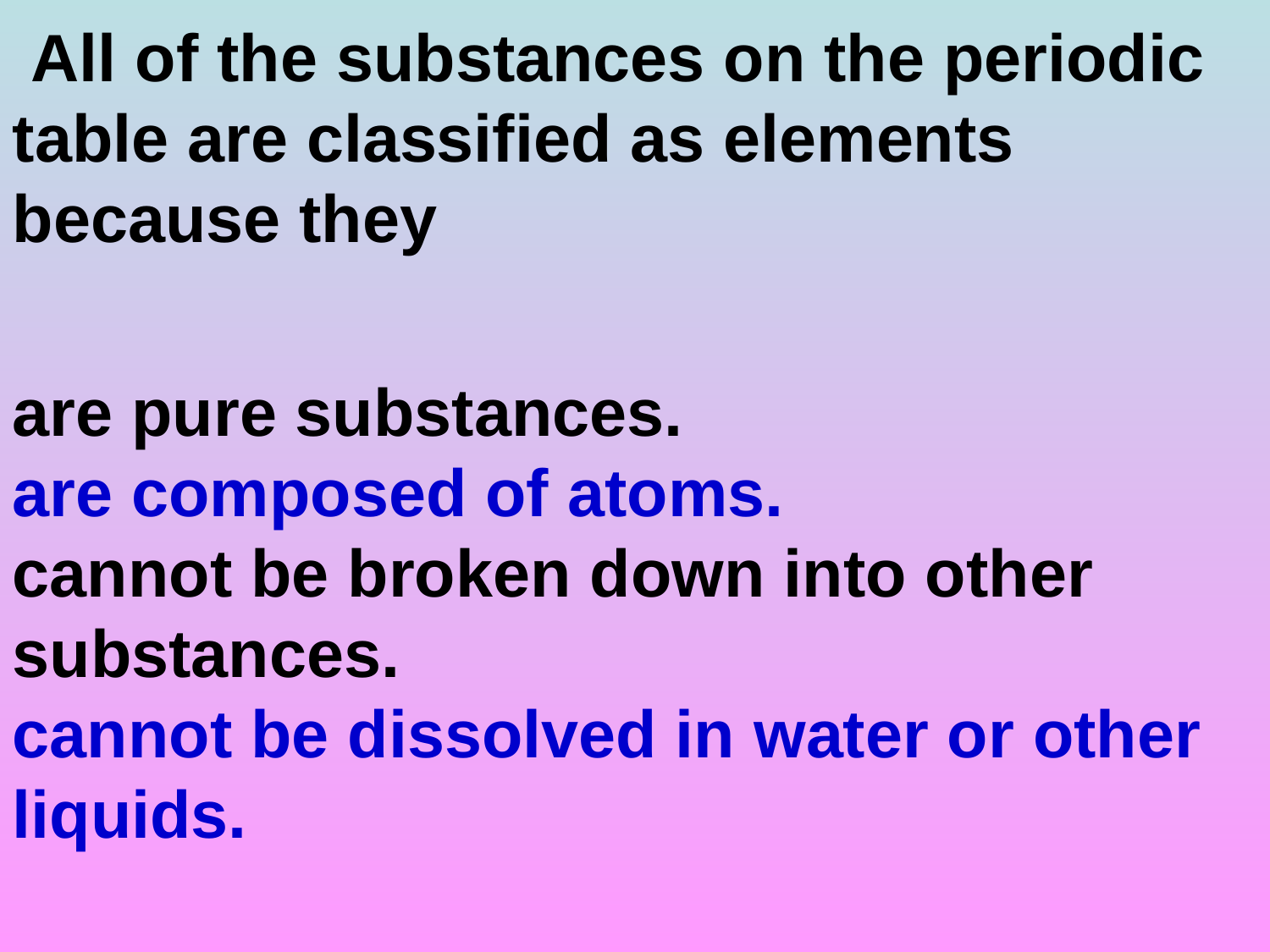

All of the substances on the periodic table are classified as elements because they
are pure substances.
are composed of atoms.
cannot be broken down into other substances.
cannot be dissolved in water or other liquids.